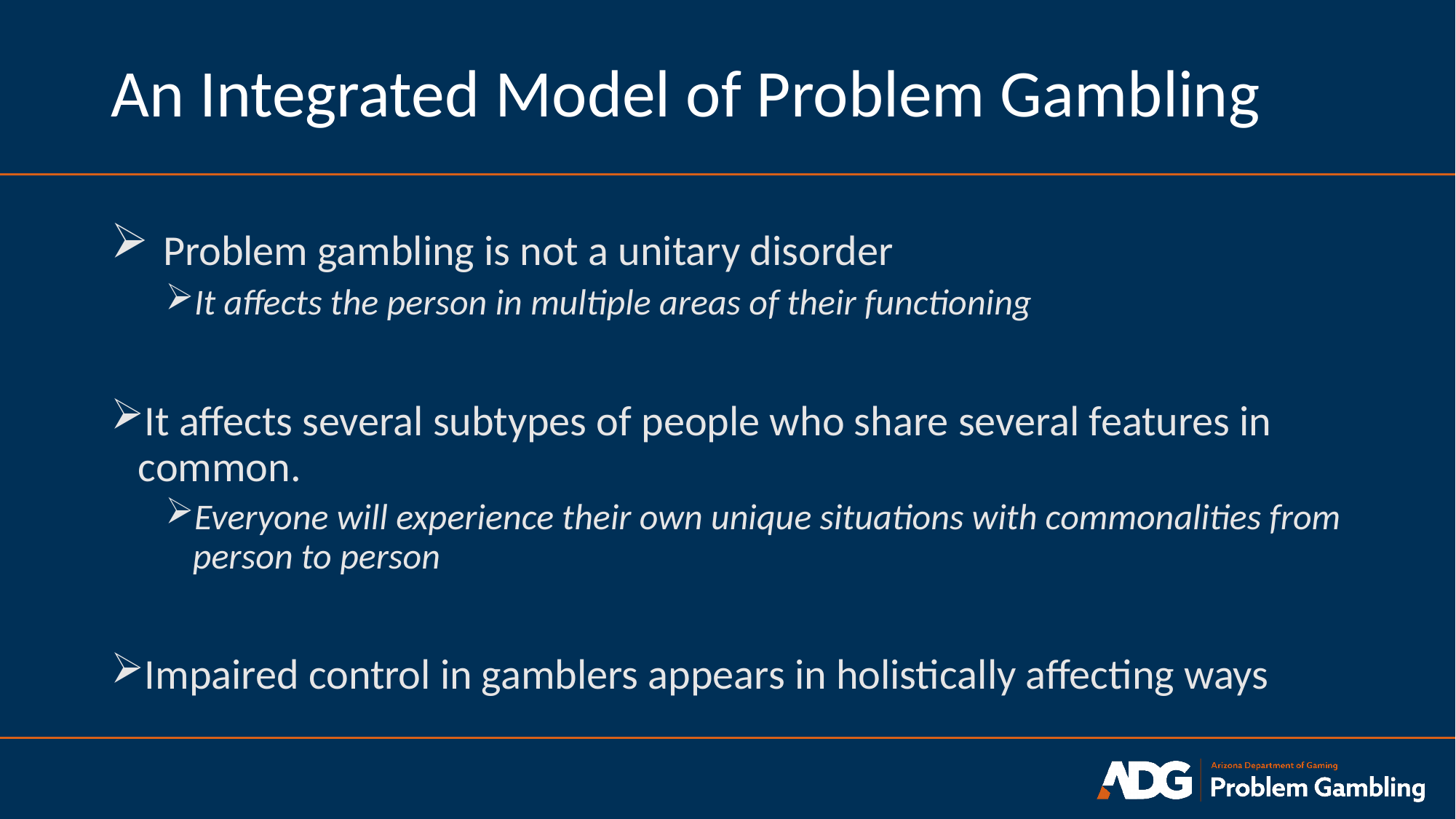

# An Integrated Model of Problem Gambling
 Problem gambling is not a unitary disorder
It affects the person in multiple areas of their functioning

It affects several subtypes of people who share several features in common.
Everyone will experience their own unique situations with commonalities from person to person

Impaired control in gamblers appears in holistically affecting ways